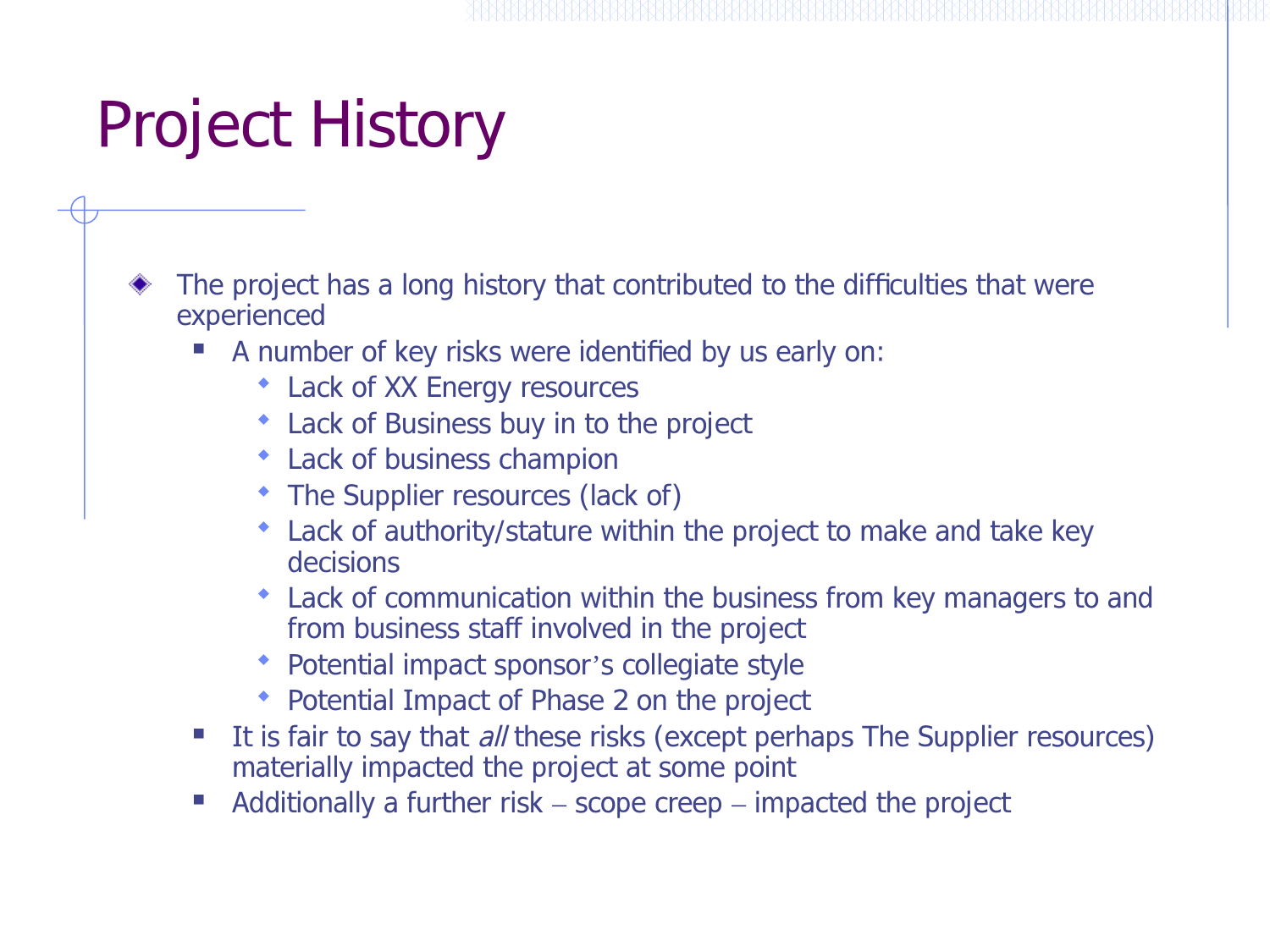

# Project History
The project has a long history that contributed to the difficulties that were experienced
A number of key risks were identified by us early on:
Lack of XX Energy resources
Lack of Business buy in to the project
Lack of business champion
The Supplier resources (lack of)
Lack of authority/stature within the project to make and take key decisions
Lack of communication within the business from key managers to and from business staff involved in the project
Potential impact sponsor’s collegiate style
Potential Impact of Phase 2 on the project
It is fair to say that all these risks (except perhaps The Supplier resources) materially impacted the project at some point
Additionally a further risk – scope creep – impacted the project